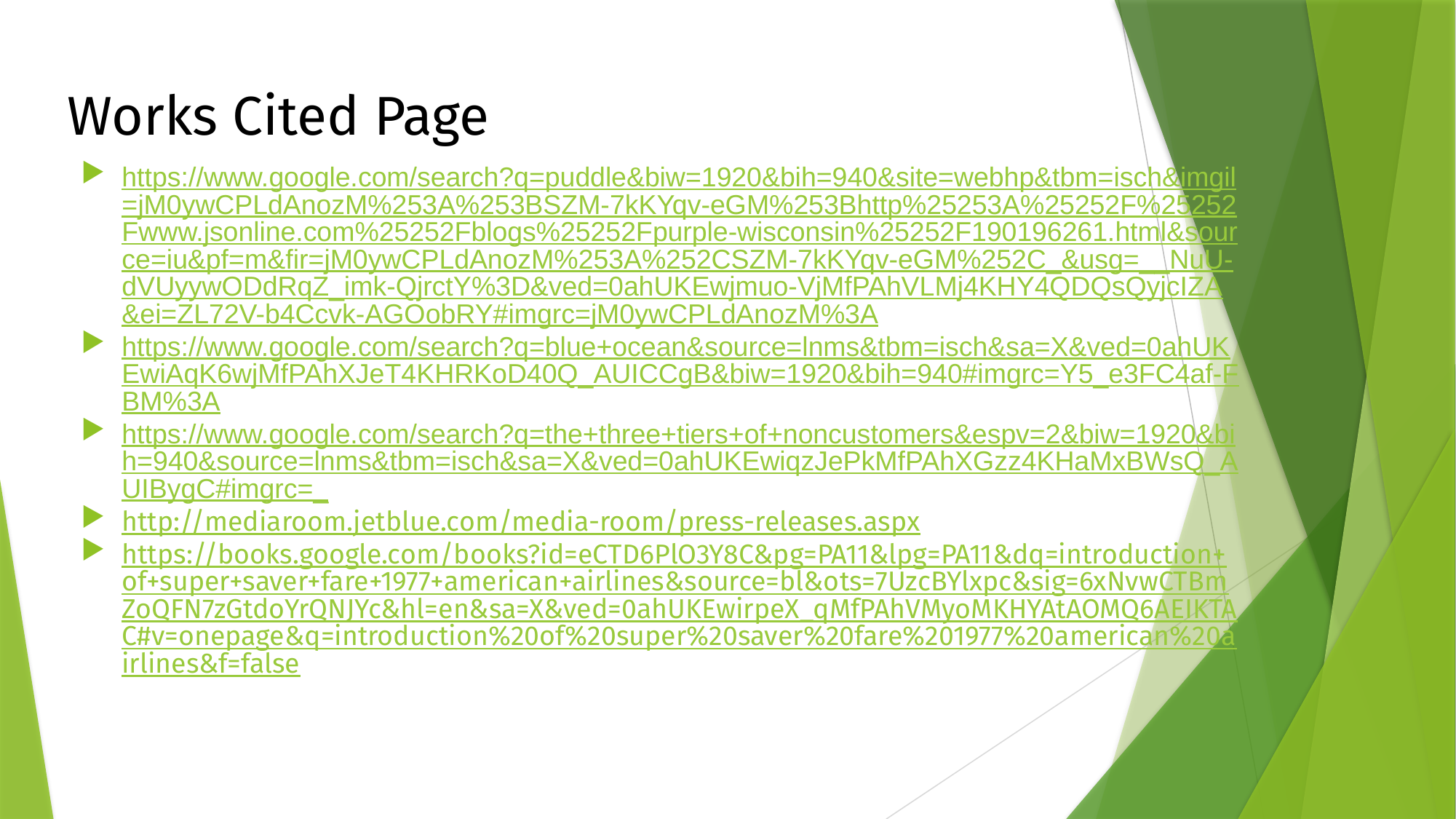

# Works Cited Page
https://www.google.com/search?q=puddle&biw=1920&bih=940&site=webhp&tbm=isch&imgil=jM0ywCPLdAnozM%253A%253BSZM-7kKYqv-eGM%253Bhttp%25253A%25252F%25252Fwww.jsonline.com%25252Fblogs%25252Fpurple-wisconsin%25252F190196261.html&source=iu&pf=m&fir=jM0ywCPLdAnozM%253A%252CSZM-7kKYqv-eGM%252C_&usg=__NuU-dVUyywODdRqZ_imk-QjrctY%3D&ved=0ahUKEwjmuo-VjMfPAhVLMj4KHY4QDQsQyjcIZA&ei=ZL72V-b4Ccvk-AGOobRY#imgrc=jM0ywCPLdAnozM%3A
https://www.google.com/search?q=blue+ocean&source=lnms&tbm=isch&sa=X&ved=0ahUKEwiAqK6wjMfPAhXJeT4KHRKoD40Q_AUICCgB&biw=1920&bih=940#imgrc=Y5_e3FC4af-FBM%3A
https://www.google.com/search?q=the+three+tiers+of+noncustomers&espv=2&biw=1920&bih=940&source=lnms&tbm=isch&sa=X&ved=0ahUKEwiqzJePkMfPAhXGzz4KHaMxBWsQ_AUIBygC#imgrc=_
http://mediaroom.jetblue.com/media-room/press-releases.aspx
https://books.google.com/books?id=eCTD6PlO3Y8C&pg=PA11&lpg=PA11&dq=introduction+of+super+saver+fare+1977+american+airlines&source=bl&ots=7UzcBYlxpc&sig=6xNvwCTBmZoQFN7zGtdoYrQNJYc&hl=en&sa=X&ved=0ahUKEwirpeX_qMfPAhVMyoMKHYAtAOMQ6AEIKTAC#v=onepage&q=introduction%20of%20super%20saver%20fare%201977%20american%20airlines&f=false